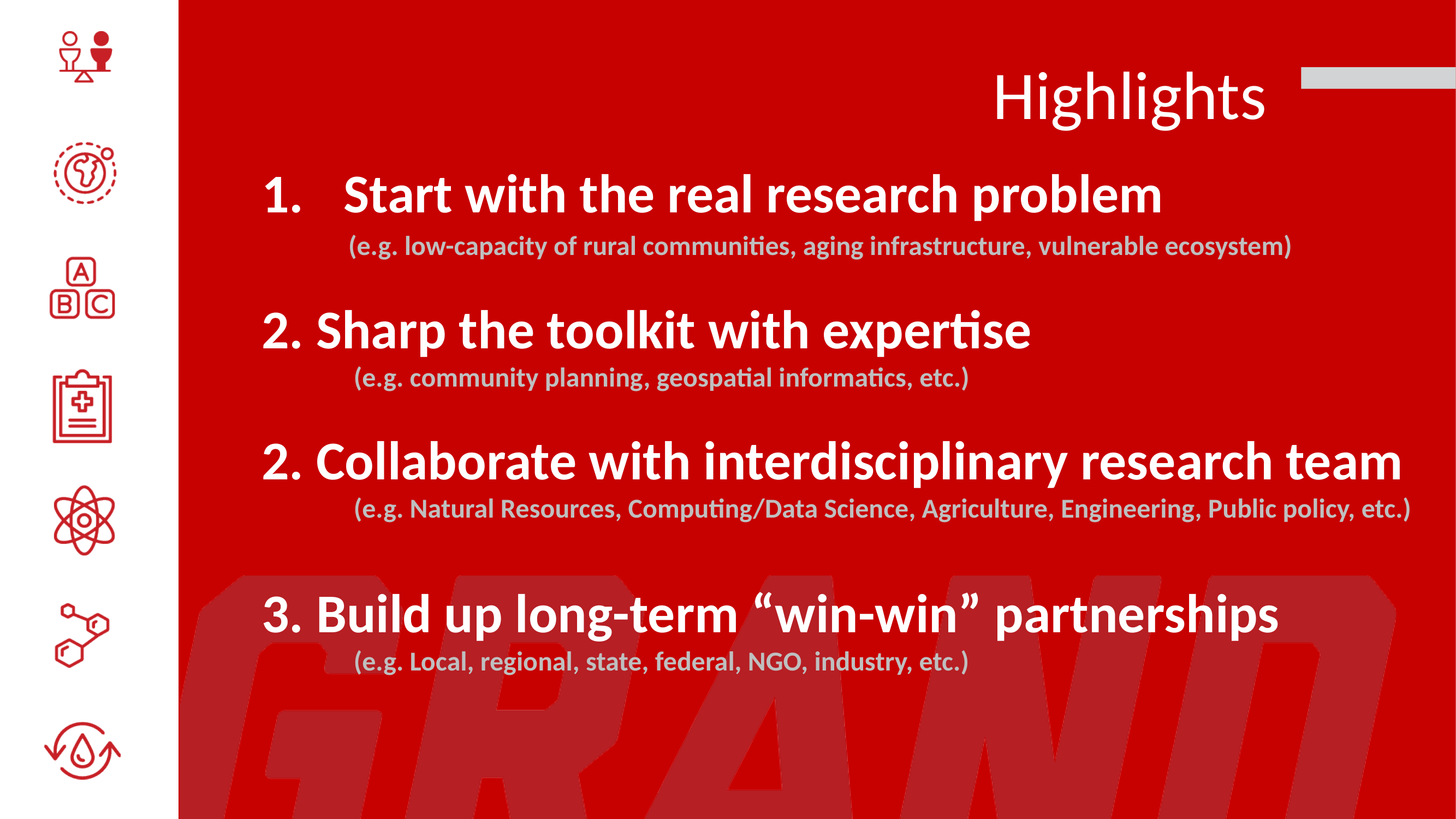

# Highlights
Start with the real research problem
            (e.g. low-capacity of rural communities, aging infrastructure, vulnerable ecosystem)

2. Sharp the toolkit with expertise
               (e.g. community planning, geospatial informatics, etc.)

2. Collaborate with interdisciplinary research team
               (e.g. Natural Resources, Computing/Data Science, Agriculture, Engineering, Public policy, etc.)

3. Build up long-term “win-win” partnerships
               (e.g. Local, regional, state, federal, NGO, industry, etc.)